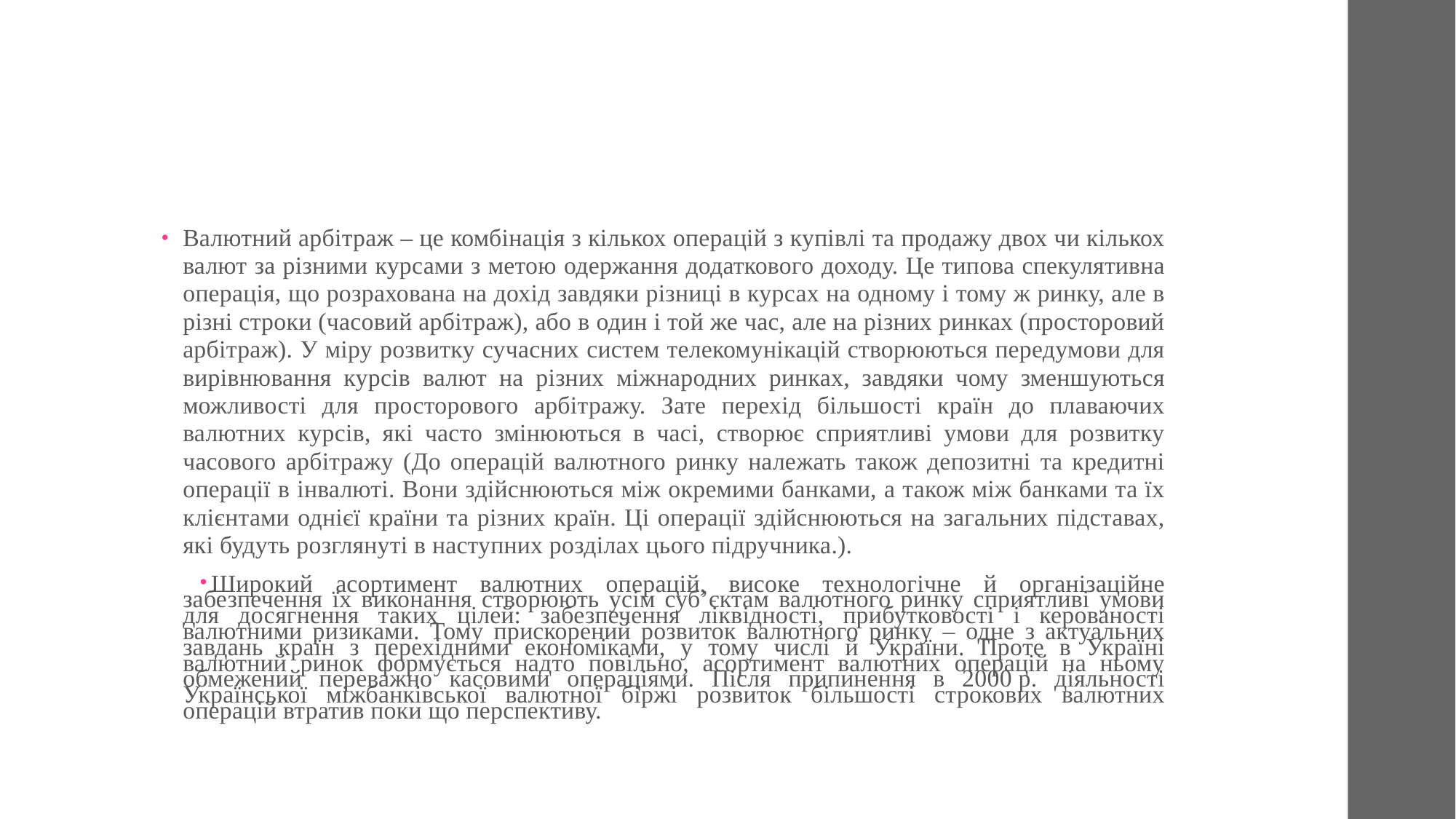

Валютний арбітраж – це комбінація з кількох операцій з купівлі та продажу двох чи кількох валют за різними курсами з метою одержання додаткового доходу. Це типова спекулятивна операція, що розрахована на дохід завдяки різниці в курсах на одному і тому ж ринку, але в різні строки (часовий арбітраж), або в один і той же час, але на різних ринках (просторовий арбітраж). У міру розвитку сучасних систем телекомунікацій створюються передумови для вирівнювання курсів валют на різних міжнародних ринках, завдяки чому зменшуються можливості для просторового арбітражу. Зате перехід більшості країн до плаваючих валютних курсів, які часто змінюються в часі, створює сприятливі умови для розвитку часового арбітражу (До операцій валютного ринку належать також депозитні та кредитні операції в інвалюті. Вони здійснюються між окремими банками, а також між банками та їх клієнтами однієї країни та різних країн. Ці операції здійснюються на загальних підставах, які будуть розглянуті в наступних розділах цього підручника.).
Широкий асортимент валютних операцій, високе технологічне й організаційне забезпечення їх виконання створюють усім суб’єктам валютного ринку сприятливі умови для досягнення таких цілей: забезпечення ліквідності, прибутковості і керованості валютними ризиками. Тому прискорений розвиток валютного ринку – одне з актуальних завдань країн з перехідними економіками, у тому числі й України. Проте в Україні валютний ринок формується надто повільно, асортимент валютних операцій на ньому обмежений переважно касовими операціями. Після припинення в 2000 р. діяльності Української міжбанківської валютної біржі розвиток більшості строкових валютних операцій втратив поки що перспективу.